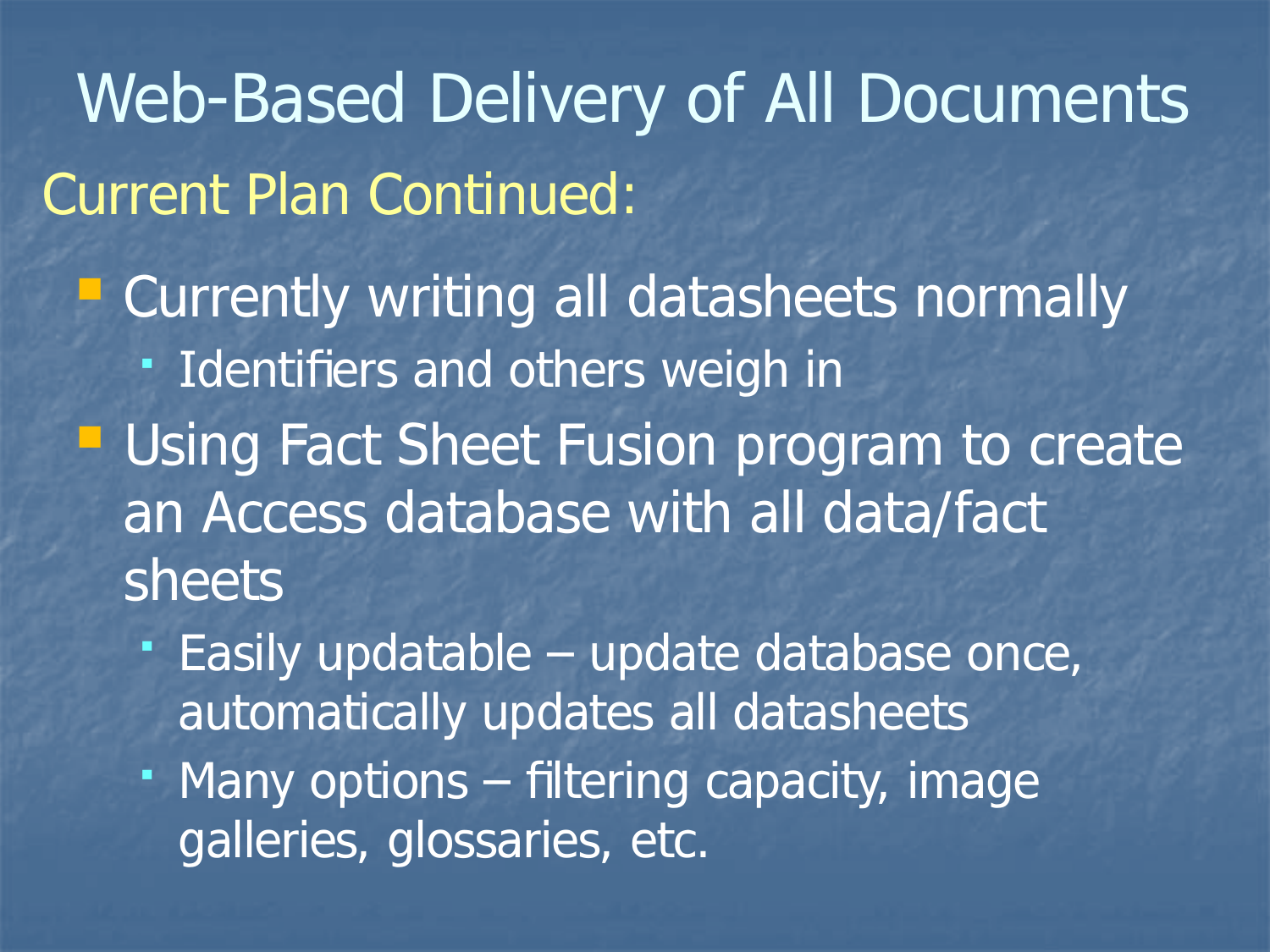

# Web-Based Delivery of All Documents
Current Plan Continued:
Currently writing all datasheets normally
Identifiers and others weigh in
Using Fact Sheet Fusion program to create an Access database with all data/fact sheets
Easily updatable – update database once, automatically updates all datasheets
Many options – filtering capacity, image galleries, glossaries, etc.